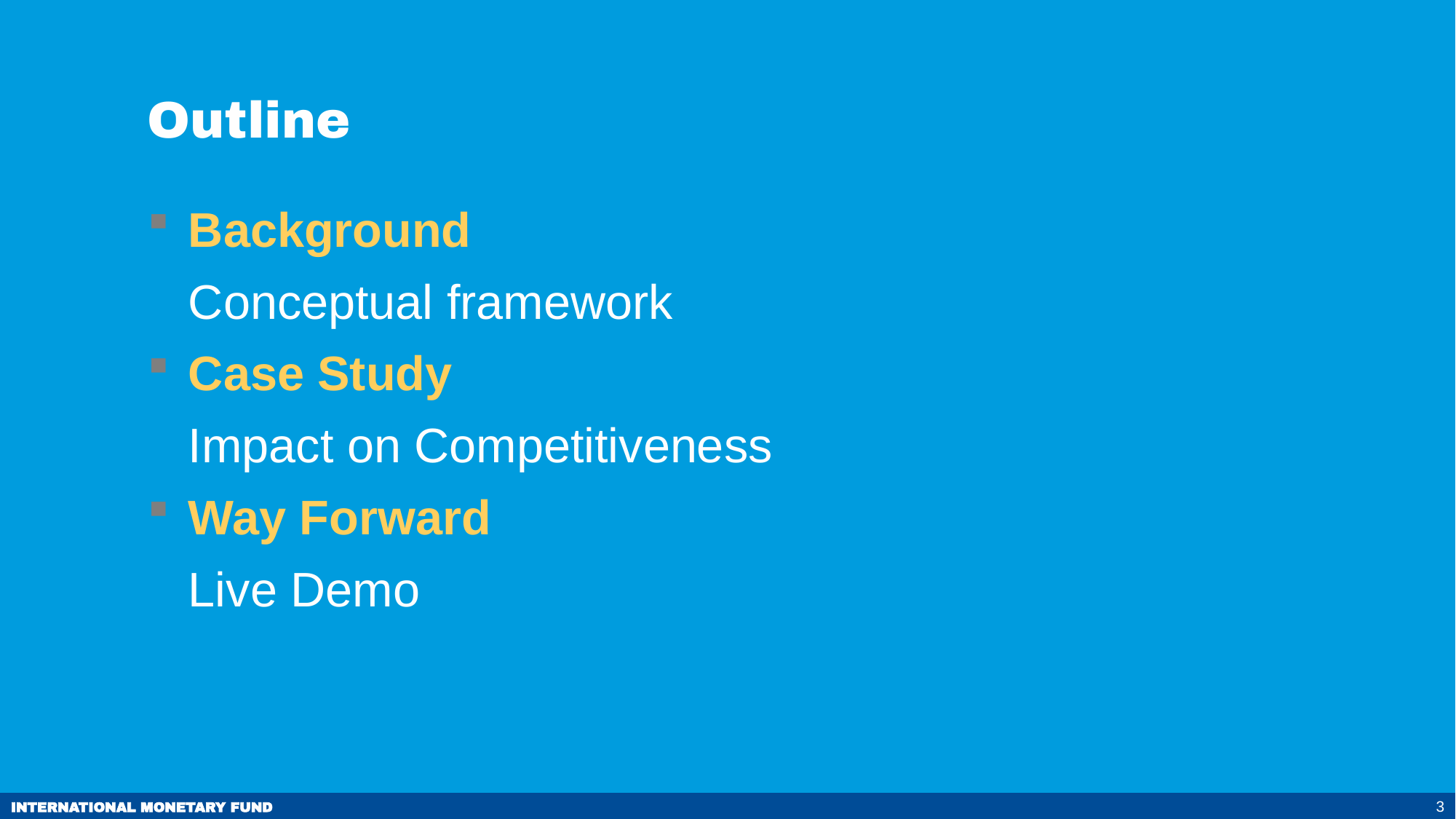

Outline
Background
Conceptual framework
Case Study
Impact on Competitiveness
Way Forward
Live Demo